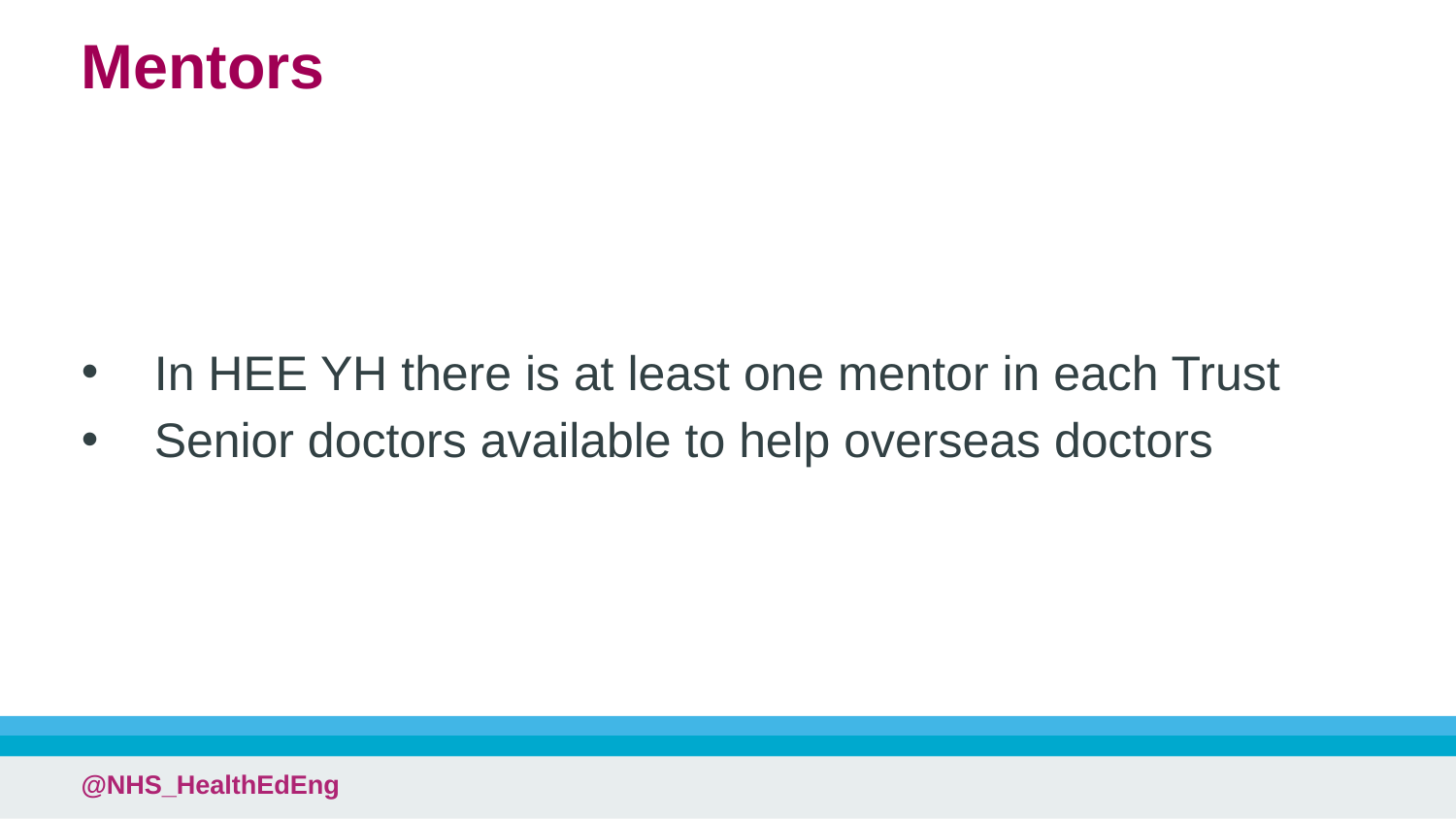

# Mentors
In HEE YH there is at least one mentor in each Trust
Senior doctors available to help overseas doctors